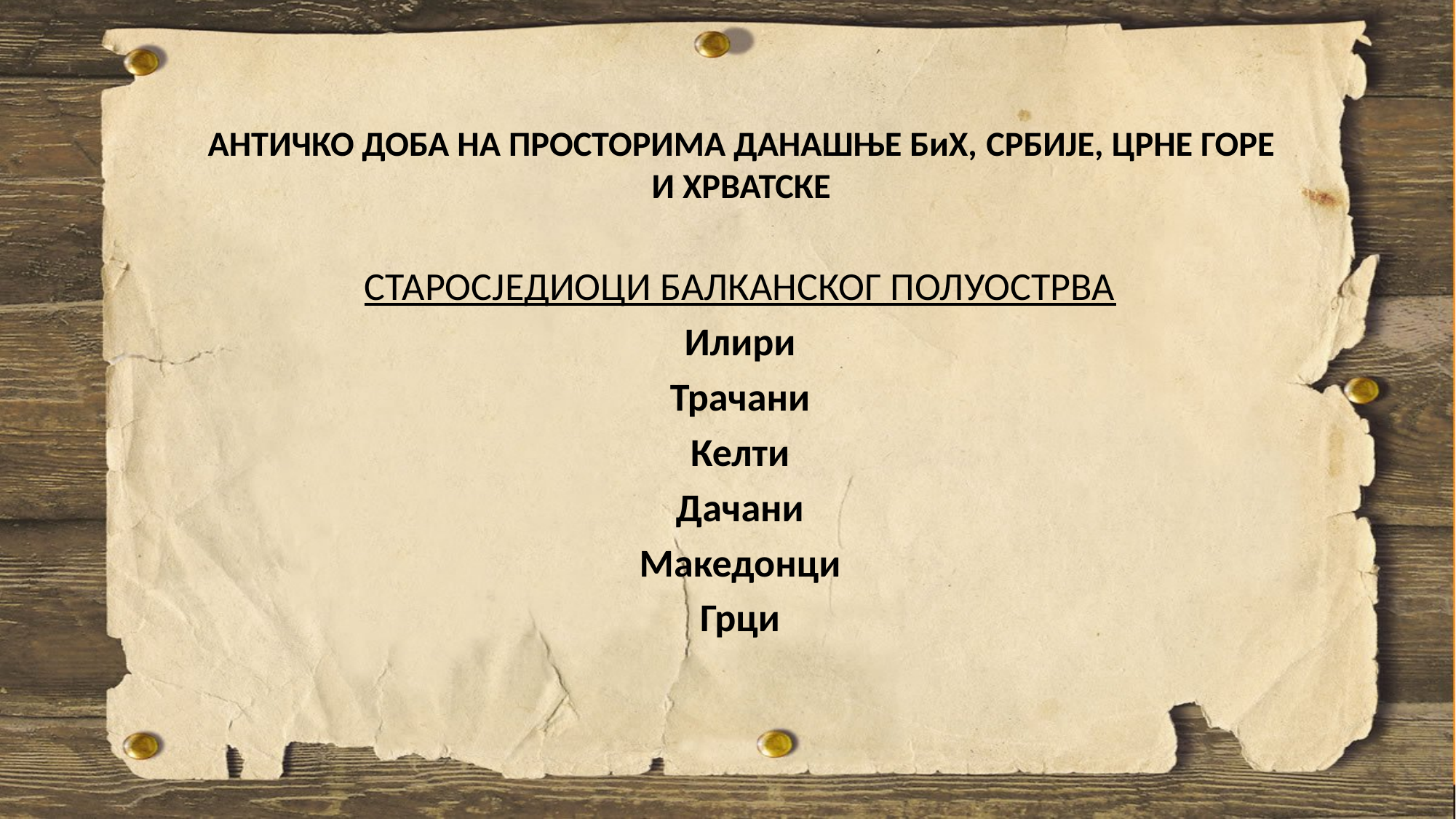

# АНТИЧКО ДОБА НА ПРОСТОРИМА ДАНАШЊЕ БиХ, СРБИЈЕ, ЦРНЕ ГОРЕ И ХРВАТСКЕ

СТАРОСЈЕДИОЦИ БАЛКАНСКОГ ПОЛУОСТРВА
Илири
Трачани
Келти
Дачани
Македонци
Грци